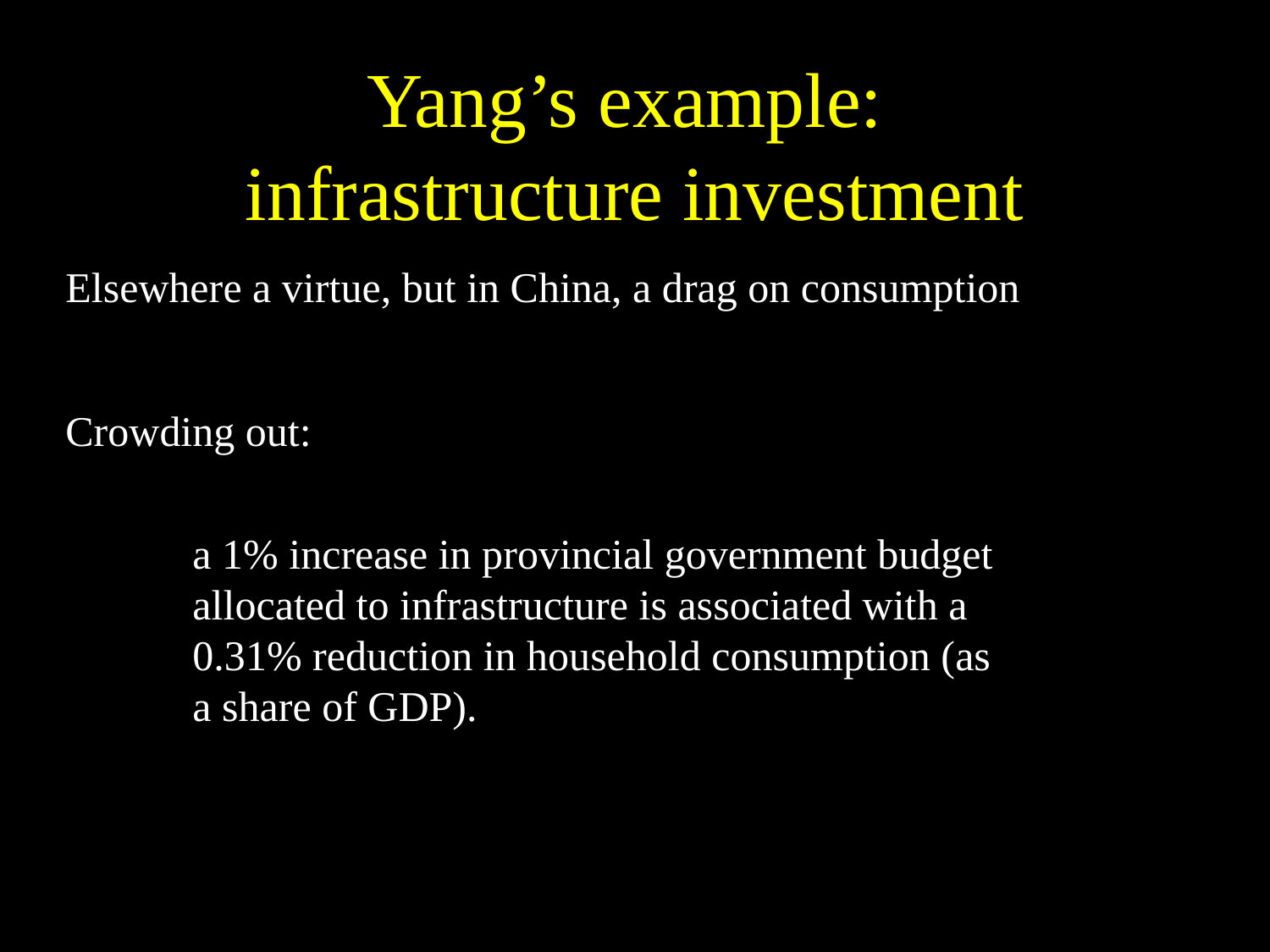

# Yang’s example: infrastructure investment
Elsewhere a virtue, but in China, a drag on consumption

Crowding out:
	a 1% increase in provincial government budget
	allocated to infrastructure is associated with a
	0.31% reduction in household consumption (as
	a share of GDP).